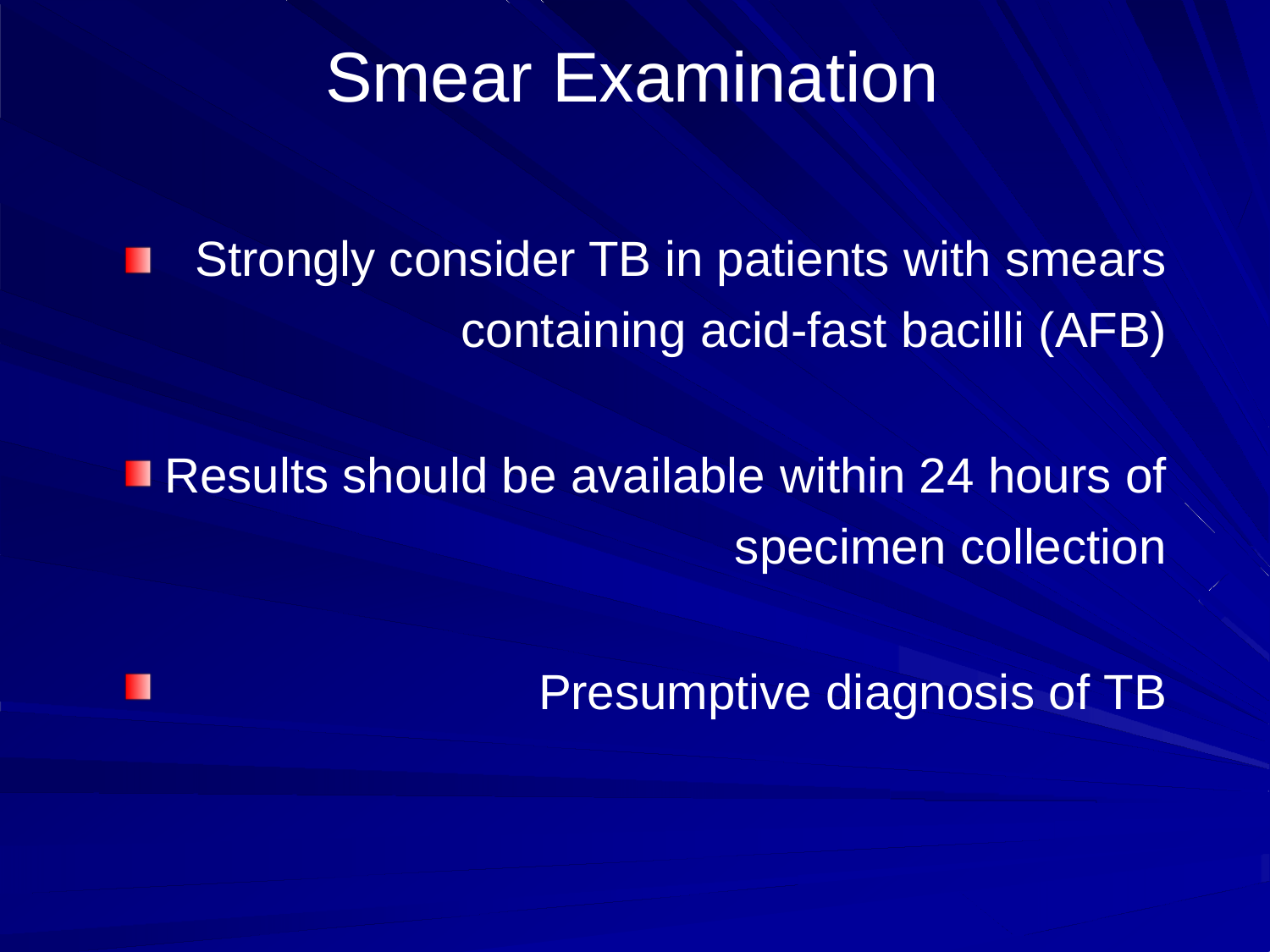

# Smear Examination
Strongly consider TB in patients with smears  containing acid-fast bacilli (AFB)

Results should be available within 24 hours of  specimen collection

Presumptive diagnosis of TB